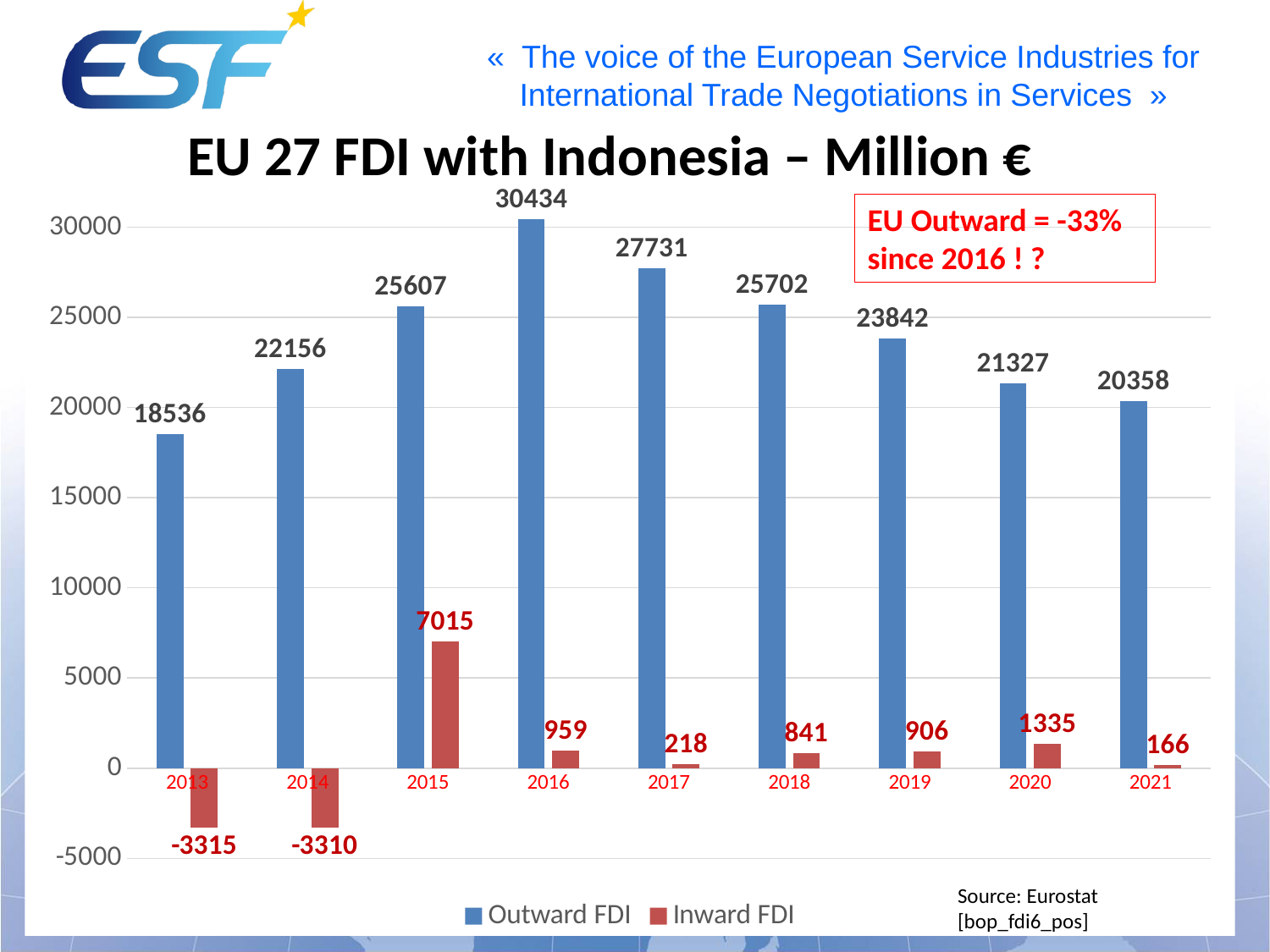

EU 27 FDI with Indonesia – Million €

### Chart

| Category | Outward FDI | Inward FDI |
|---|---|---|
| 2013 | 18536.0 | -3315.0 |
| 2014 | 22156.0 | -3310.0 |
| 2015 | 25607.0 | 7015.0 |
| 2016 | 30434.0 | 959.0 |
| 2017 | 27731.0 | 218.0 |
| 2018 | 25702.0 | 841.0 |
| 2019 | 23842.0 | 906.0 |
| 2020 | 21327.0 | 1335.0 |
| 2021 | 20358.0 | 166.0 |
EU Outward = -33% since 2016 ! ?
Source: Eurostat [bop_fdi6_pos]